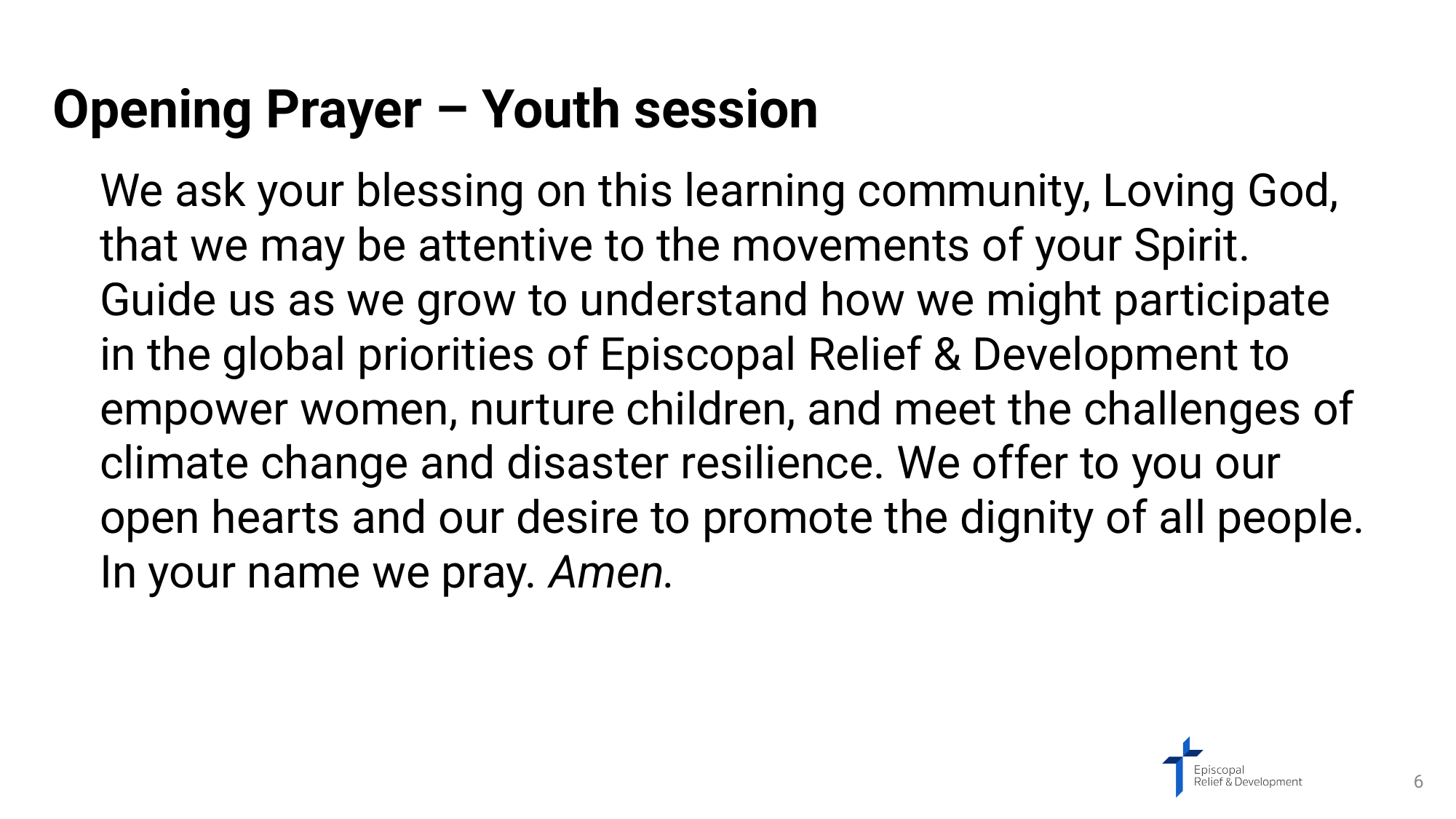

Opening Prayer – Youth session

We ask your blessing on this learning community, Loving God, that we may be attentive to the movements of your Spirit. Guide us as we grow to understand how we might participate in the global priorities of Episcopal Relief & Development to empower women, nurture children, and meet the challenges of climate change and disaster resilience. We offer to you our open hearts and our desire to promote the dignity of all people. In your name we pray. Amen.

6